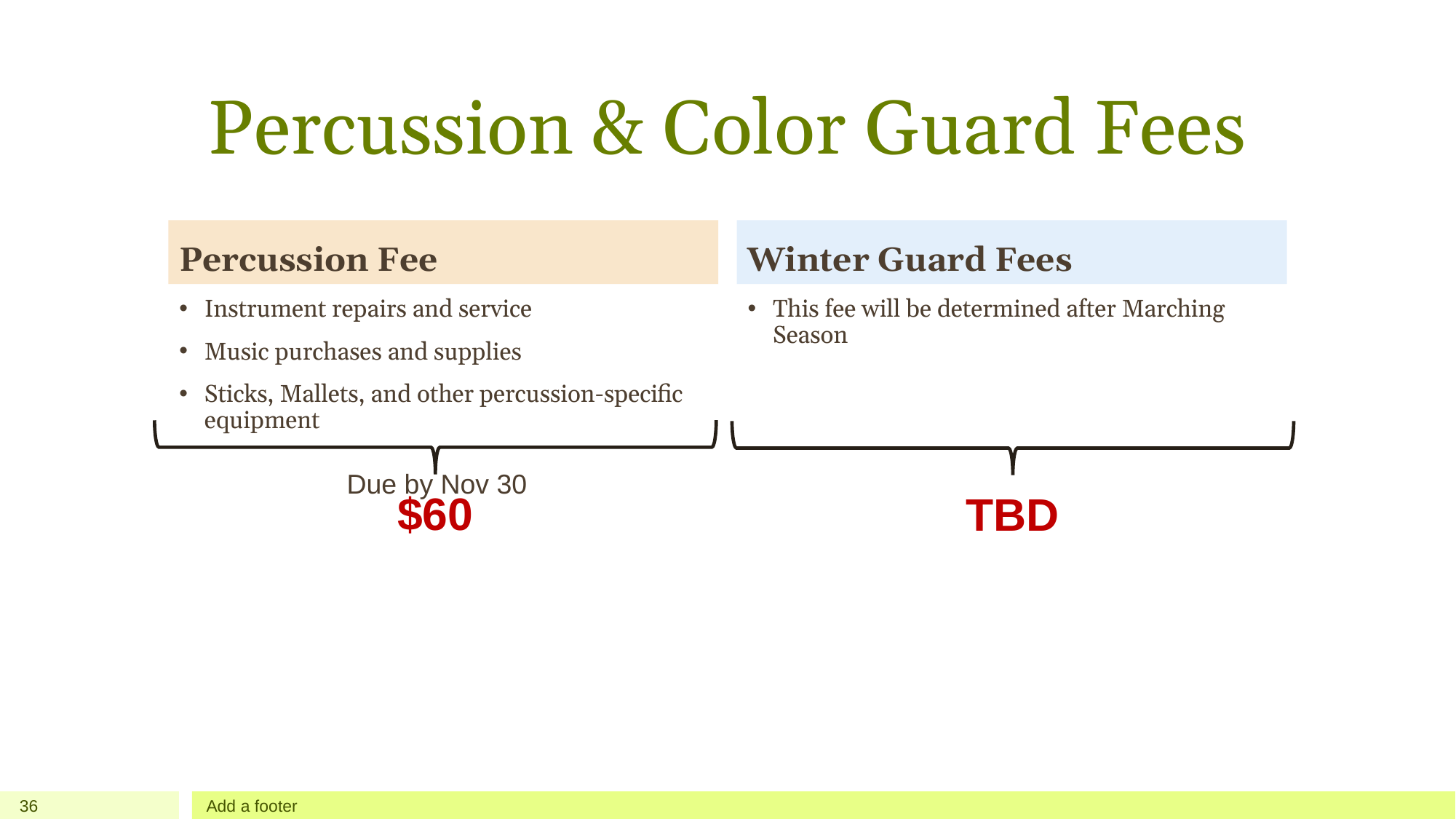

# Percussion & Color Guard Fees

Percussion Fee
Winter Guard Fees
Instrument repairs and service
Music purchases and supplies
Sticks, Mallets, and other percussion-specific equipment

This fee will be determined after Marching Season
Due by Nov 30
$60
TBD
36
Add a footer